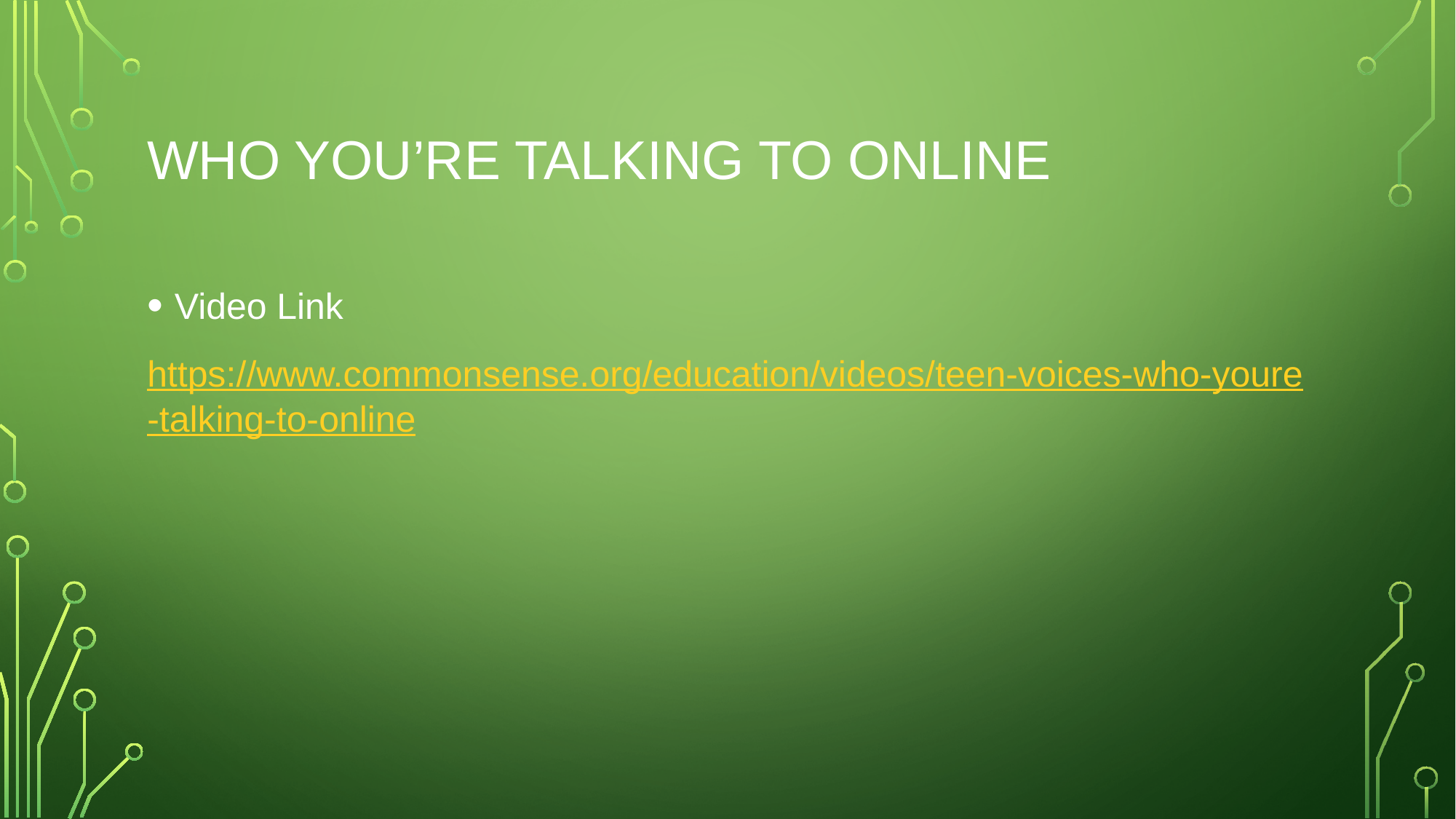

# Who you’re talking to online
Video Link
https://www.commonsense.org/education/videos/teen-voices-who-youre-talking-to-online